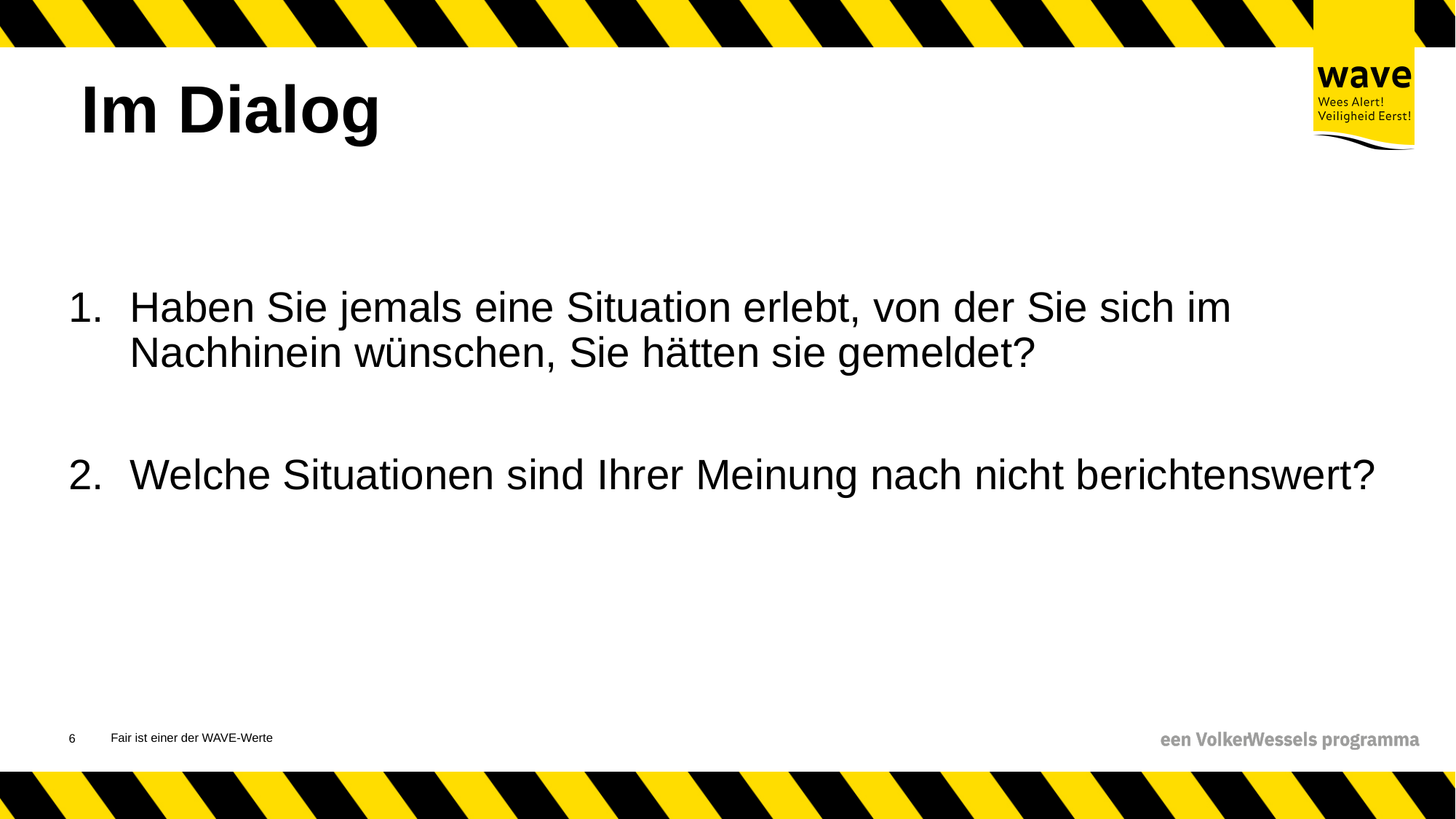

# Im Dialog

Haben Sie jemals eine Situation erlebt, von der Sie sich im Nachhinein wünschen, Sie hätten sie gemeldet?

Welche Situationen sind Ihrer Meinung nach nicht berichtenswert?
Fair ist einer der WAVE-Werte
6